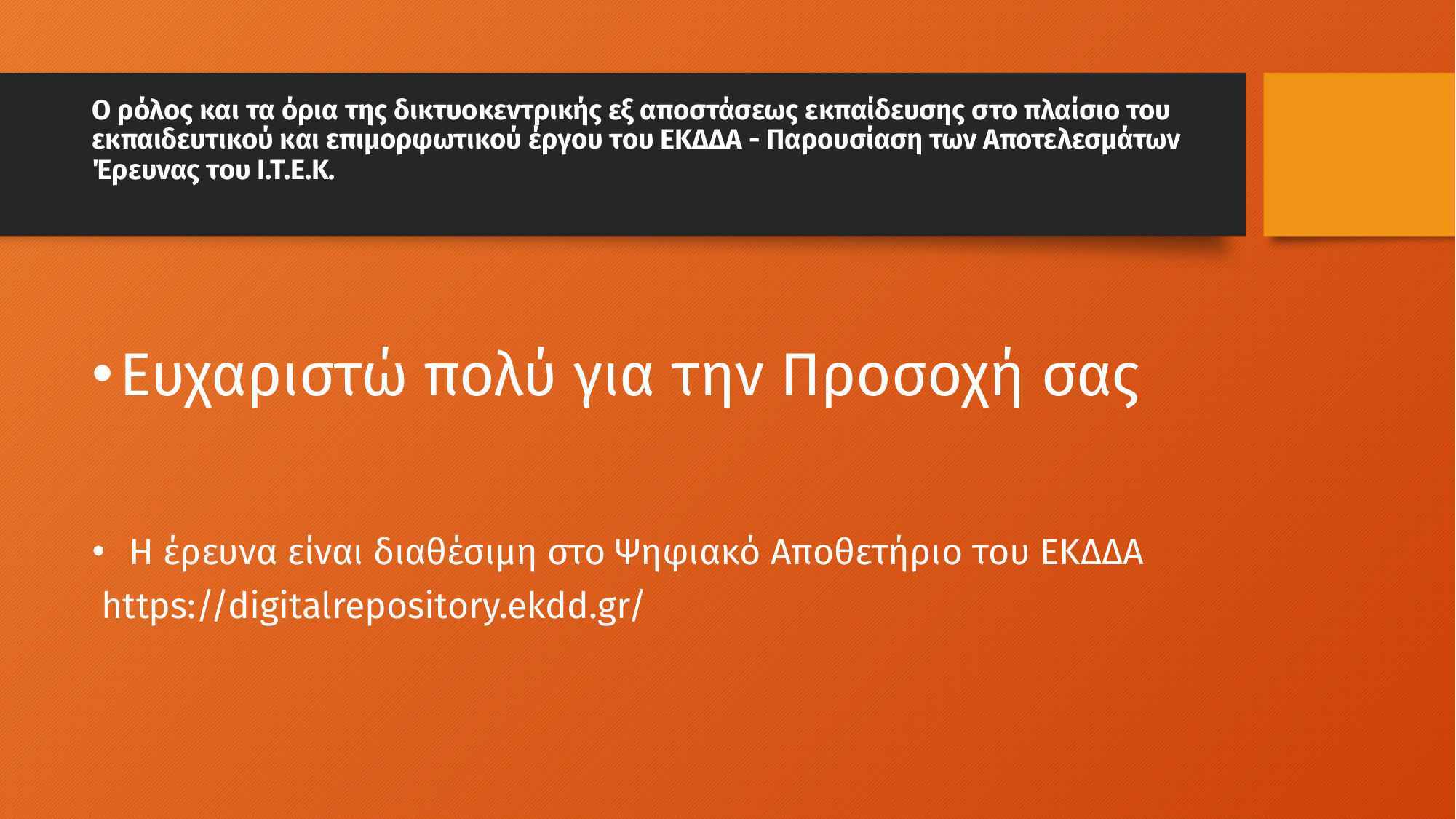

# Ο ρόλος και τα όρια της δικτυοκεντρικής εξ αποστάσεως εκπαίδευσης στο πλαίσιο του εκπαιδευτικού και επιμορφωτικού έργου του ΕΚΔΔΑ - Παρουσίαση των Αποτελεσμάτων Έρευνας του Ι.Τ.Ε.Κ.

Ευχαριστώ πολύ για την Προσοχή σας

 Η έρευνα είναι διαθέσιμη στο Ψηφιακό Αποθετήριο του ΕΚΔΔΑ
 https://digitalrepository.ekdd.gr/